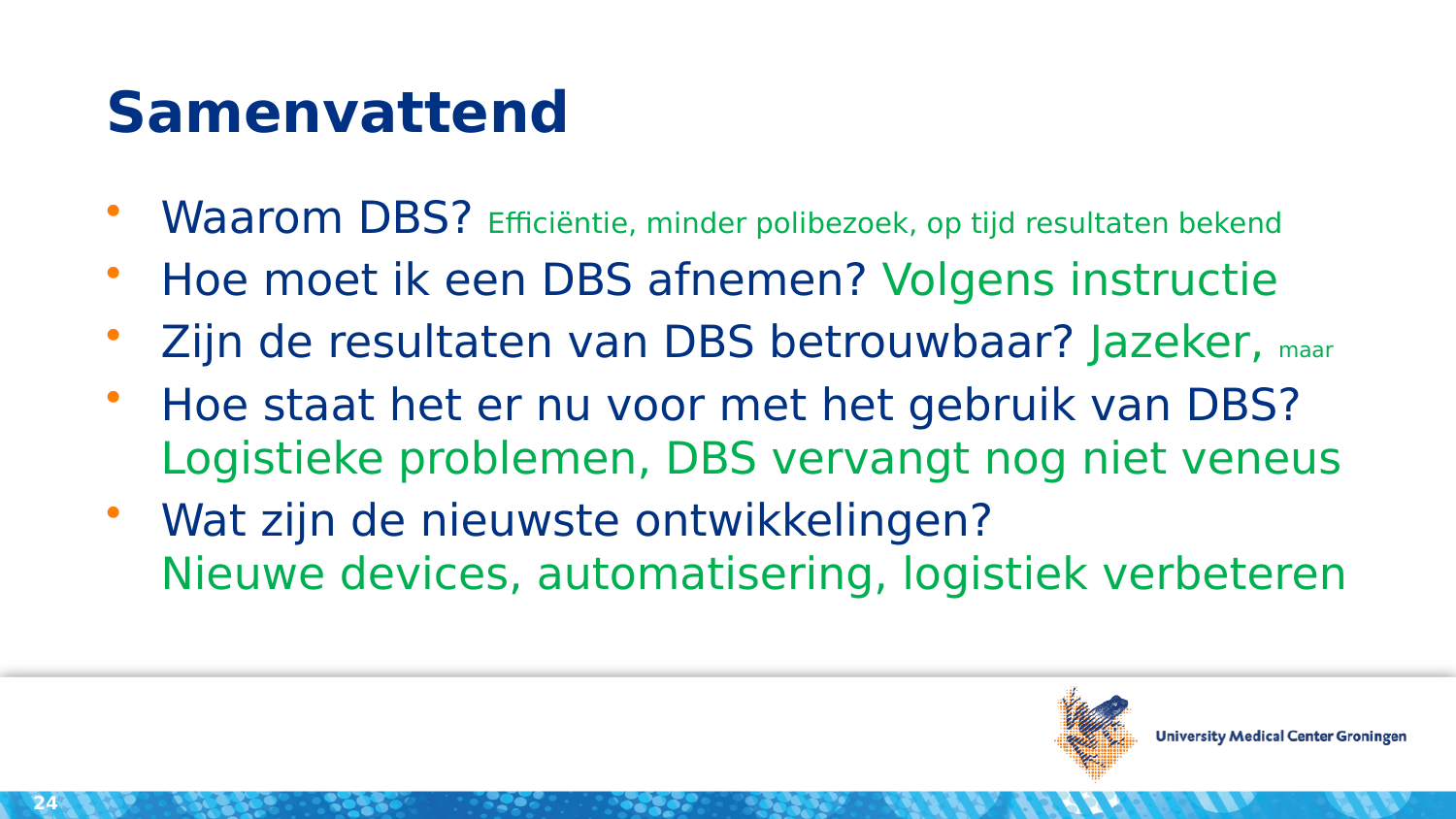

# Samenvattend
Waarom DBS? Efficiëntie, minder polibezoek, op tijd resultaten bekend
Hoe moet ik een DBS afnemen? Volgens instructie
Zijn de resultaten van DBS betrouwbaar? Jazeker, maar
Hoe staat het er nu voor met het gebruik van DBS?
Logistieke problemen, DBS vervangt nog niet veneus
Wat zijn de nieuwste ontwikkelingen?
Nieuwe devices, automatisering, logistiek verbeteren

24